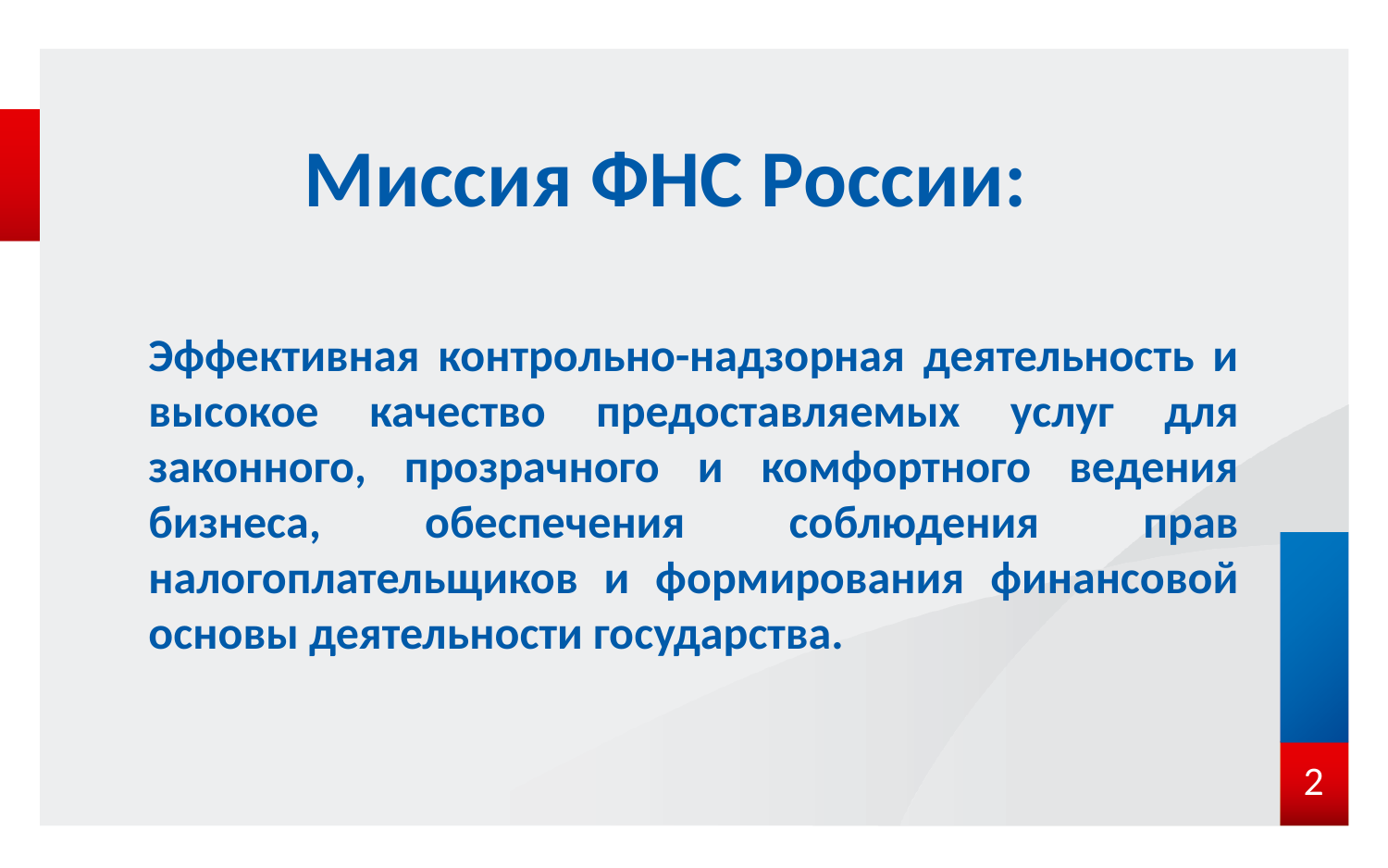

# Миссия ФНС России:

Эффективная контрольно-надзорная деятельность и высокое качество предоставляемых услуг для законного, прозрачного и комфортного ведения бизнеса, обеспечения соблюдения прав налогоплательщиков и формирования финансовой основы деятельности государства.
2